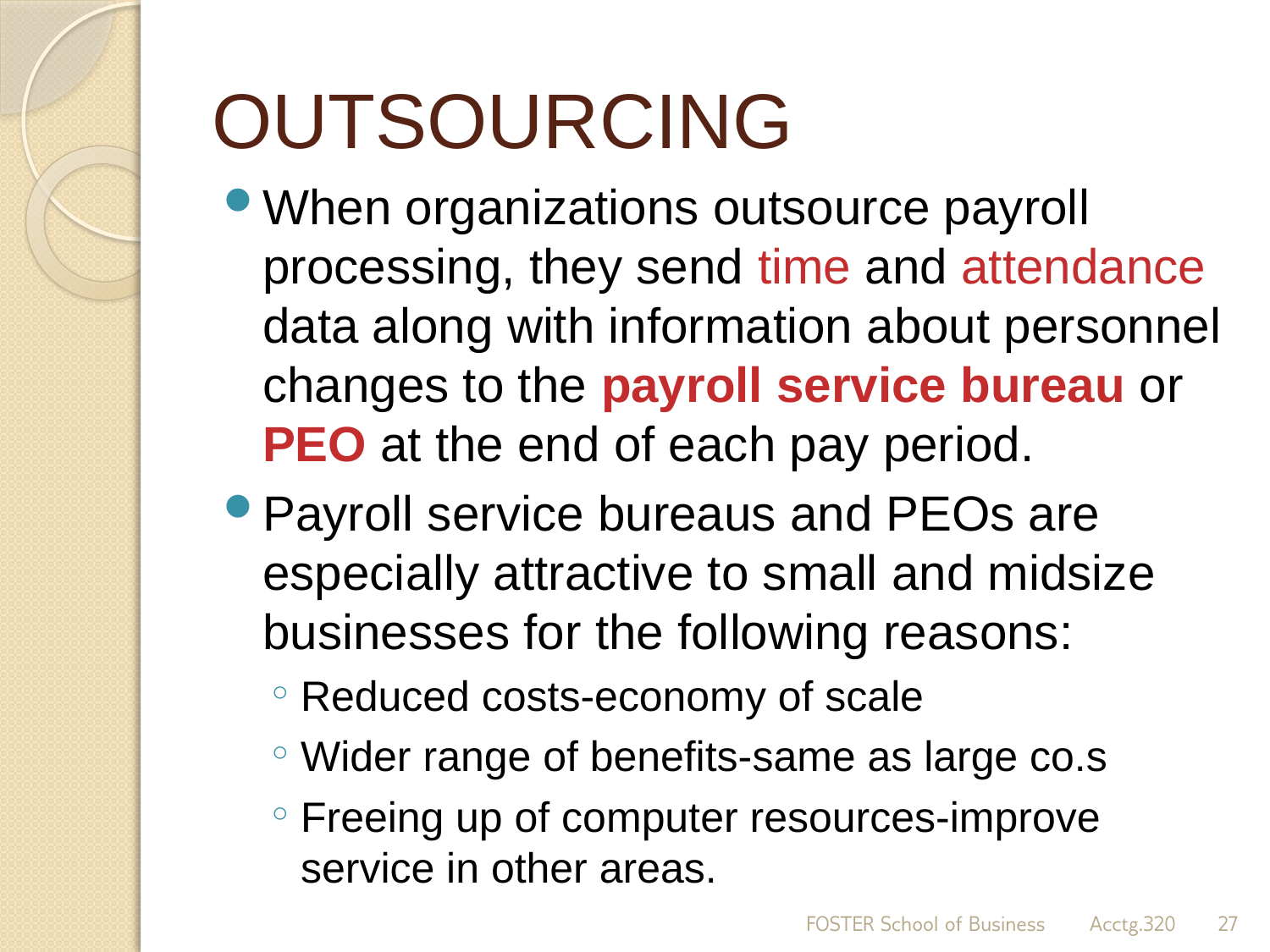

# OUTSOURCING
When organizations outsource payroll processing, they send time and attendance data along with information about personnel changes to the payroll service bureau or PEO at the end of each pay period.
Payroll service bureaus and PEOs are especially attractive to small and midsize businesses for the following reasons:
Reduced costs-economy of scale
Wider range of benefits-same as large co.s
Freeing up of computer resources-improve service in other areas.

FOSTER School of Business       Acctg.320
27